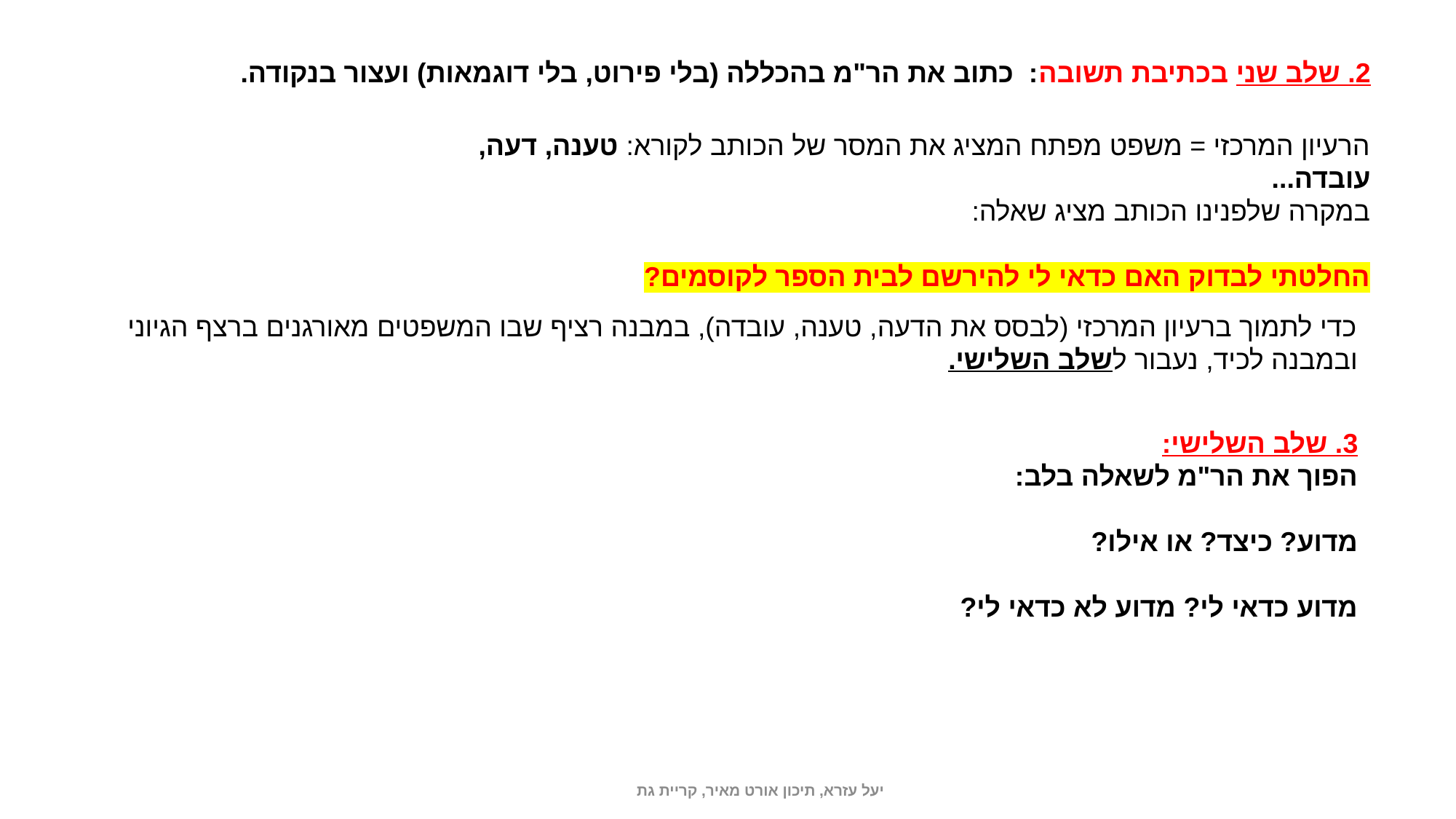

2. שלב שני בכתיבת תשובה:  כתוב את הר"מ בהכללה (בלי פירוט, בלי דוגמאות) ועצור בנקודה.
הרעיון המרכזי = משפט מפתח המציג את המסר של הכותב לקורא: טענה, דעה, עובדה...
במקרה שלפנינו הכותב מציג שאלה:

החלטתי לבדוק האם כדאי לי להירשם לבית הספר לקוסמים?
כדי לתמוך ברעיון המרכזי (לבסס את הדעה, טענה, עובדה), במבנה רציף שבו המשפטים מאורגנים ברצף הגיוני ובמבנה לכיד, נעבור לשלב השלישי.
3. שלב השלישי:
הפוך את הר"מ לשאלה בלב:

מדוע? כיצד? או אילו?

מדוע כדאי לי? מדוע לא כדאי לי?
יעל עזרא, תיכון אורט מאיר, קריית גת